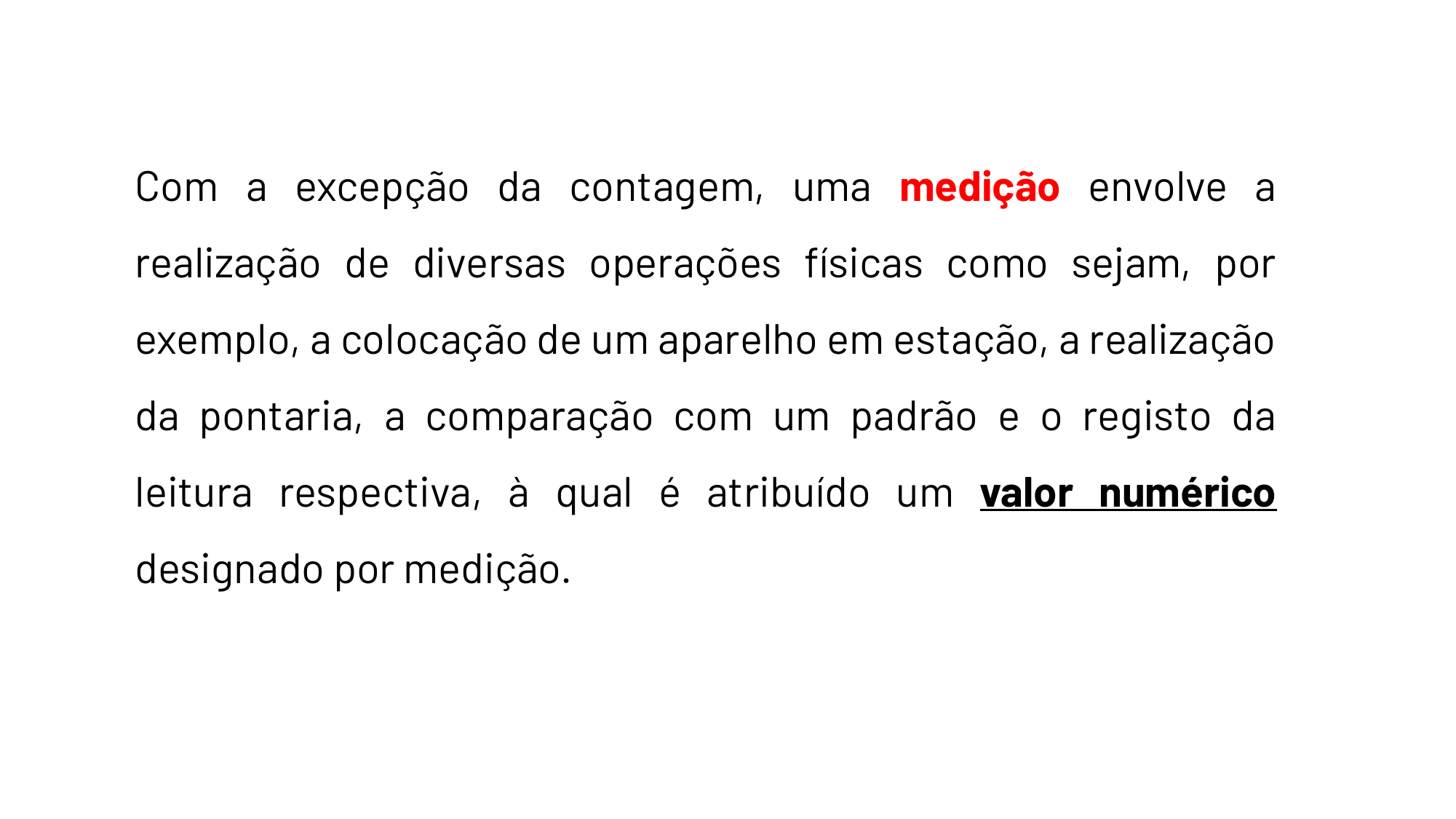

Com a excepção da contagem, uma medição envolve a realização de diversas operações físicas como sejam, por exemplo, a colocação de um aparelho em estação, a realização da pontaria, a comparação com um padrão e o registo da leitura respectiva, à qual é atribuído um valor numérico designado por medição.